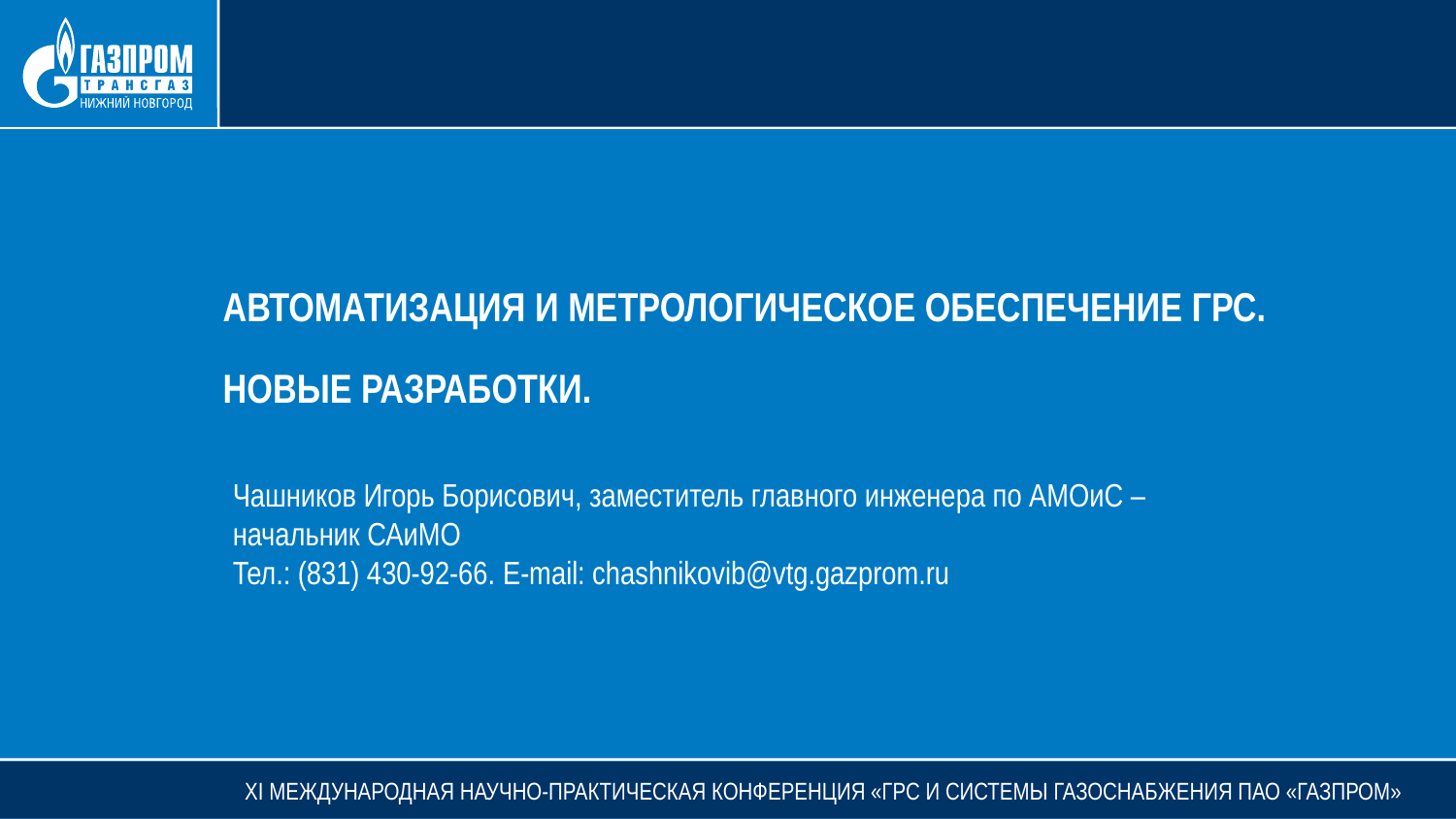

Автоматизация и метрологическое обеспечение ГРС.
Новые разработки.

Чашников Игорь Борисович, заместитель главного инженера по АМОиС – начальник САиМО
Тел.: (831) 430-92-66. E-mail: chashnikovib@vtg.gazprom.ru
XI Международная научно-практическая конференция «ГРС и системы газоснабжения ПАО «Газпром»